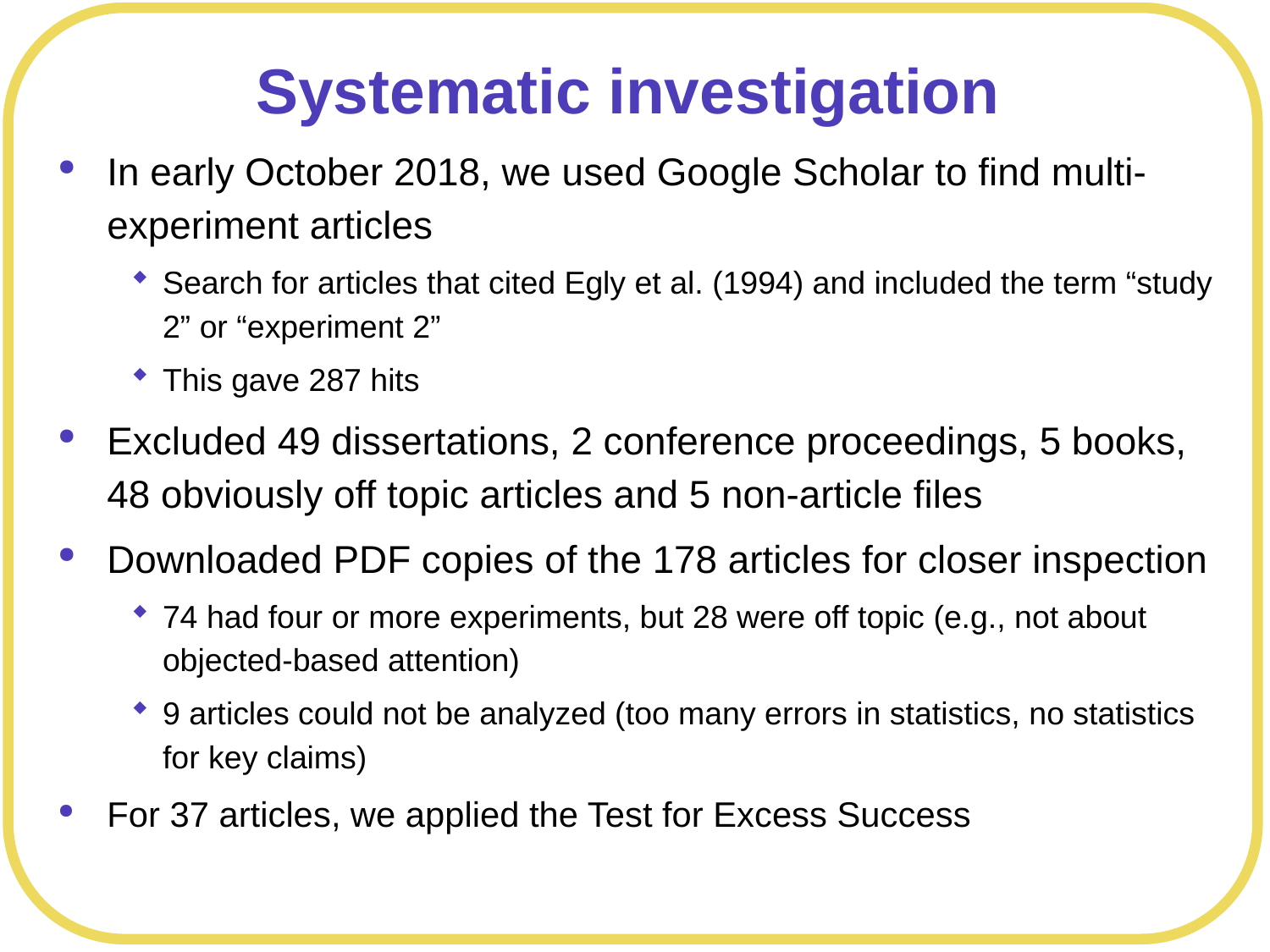

# Systematic investigation
In early October 2018, we used Google Scholar to find multi-experiment articles
Search for articles that cited Egly et al. (1994) and included the term “study 2” or “experiment 2”
This gave 287 hits
Excluded 49 dissertations, 2 conference proceedings, 5 books, 48 obviously off topic articles and 5 non-article files
Downloaded PDF copies of the 178 articles for closer inspection
74 had four or more experiments, but 28 were off topic (e.g., not about objected-based attention)
9 articles could not be analyzed (too many errors in statistics, no statistics for key claims)
For 37 articles, we applied the Test for Excess Success